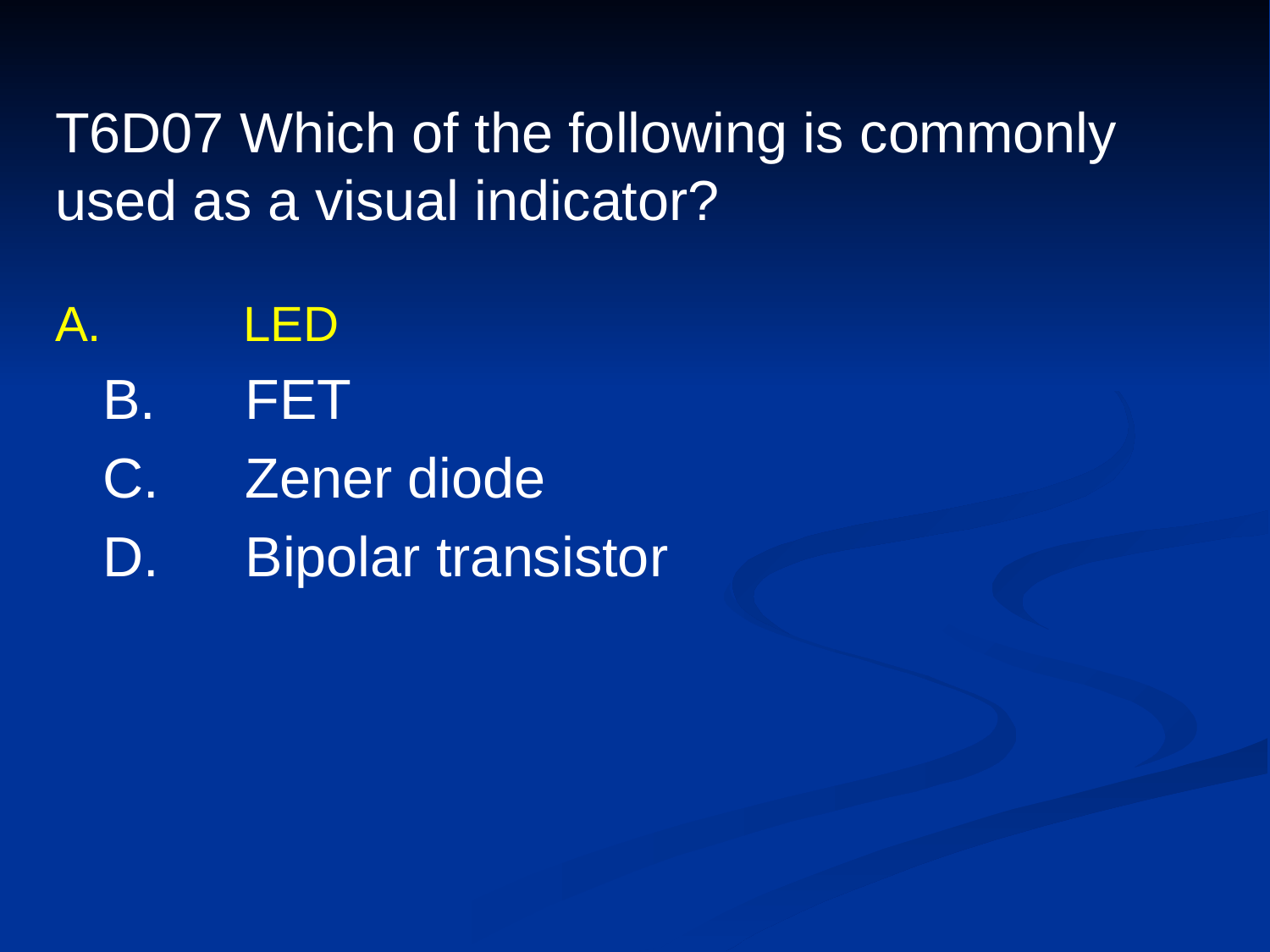

# T6D07 Which of the following is commonly used as a visual indicator?
A.		 LED
	B.	 FET
	C.	 Zener diode
	D.	 Bipolar transistor